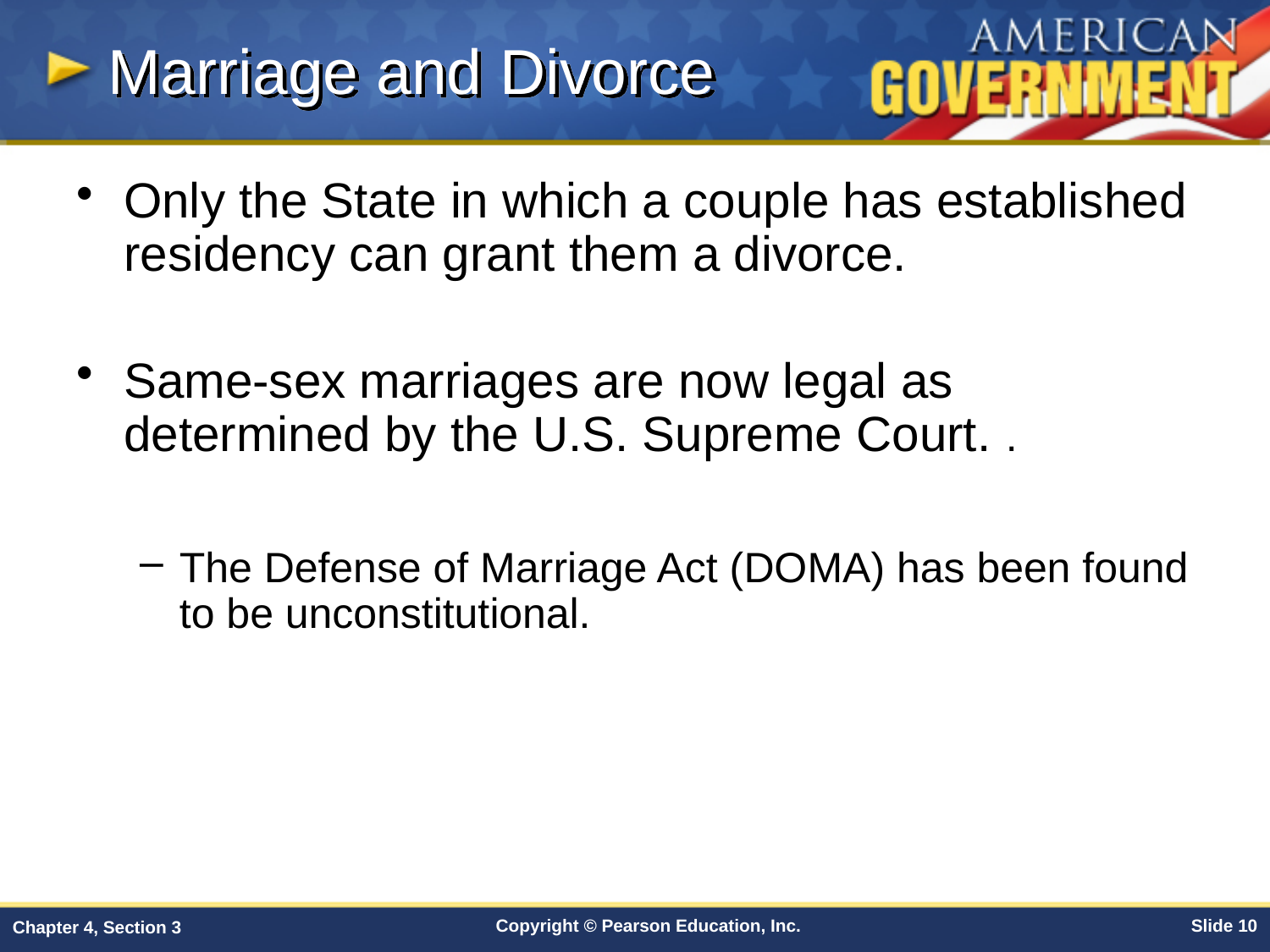

Marriage and Divorce
Only the State in which a couple has established residency can grant them a divorce.

Same-sex marriages are now legal as determined by the U.S. Supreme Court. .

The Defense of Marriage Act (DOMA) has been found to be unconstitutional.